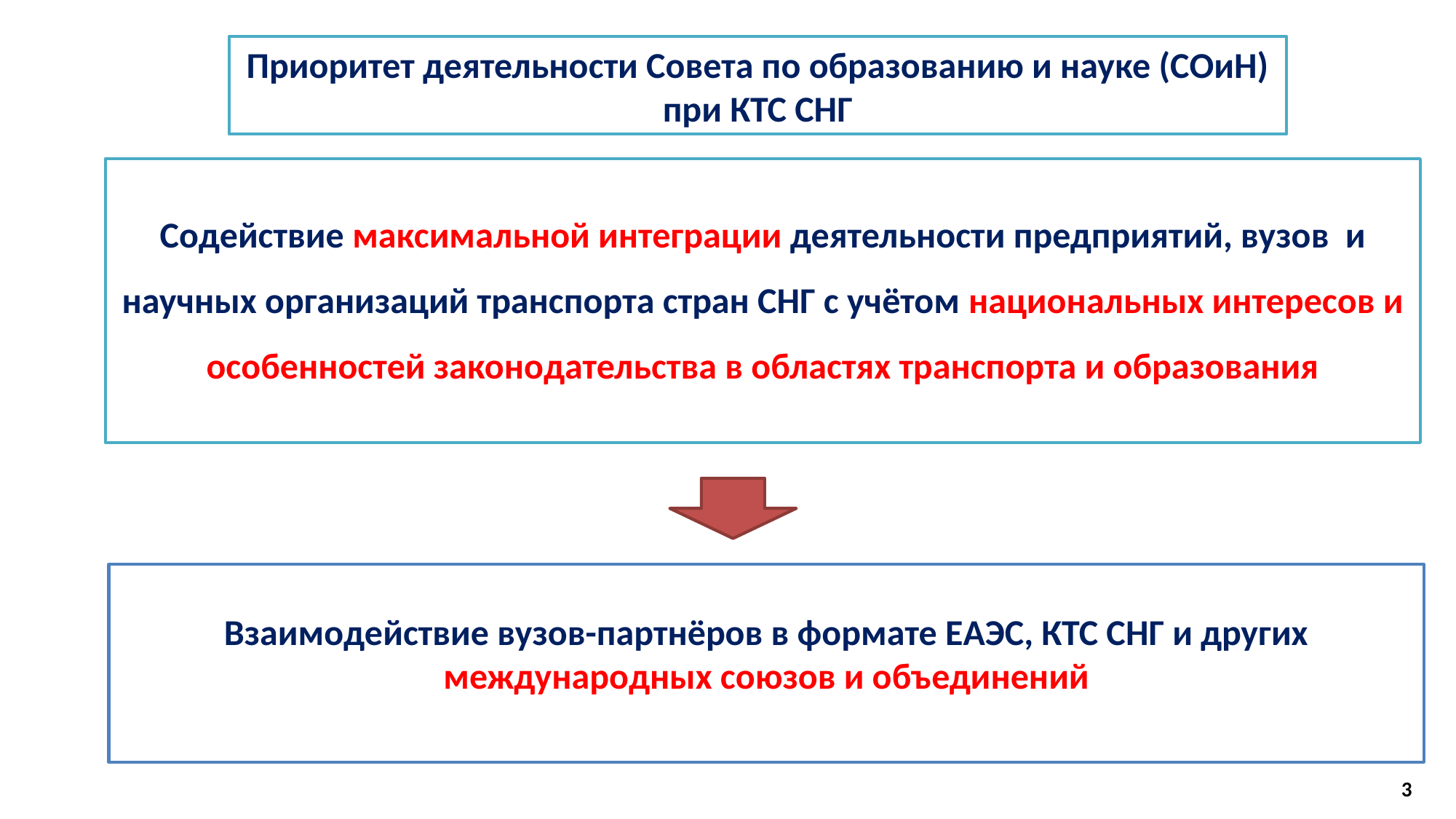

Приоритет деятельности Совета по образованию и науке (СОиН)
 при КТС СНГ

Содействие максимальной интеграции деятельности предприятий, вузов  и научных организаций транспорта стран СНГ с учётом национальных интересов и особенностей законодательства в областях транспорта и образования

Взаимодействие вузов-партнёров в формате ЕАЭС, КТС СНГ и других международных союзов и объединений

3